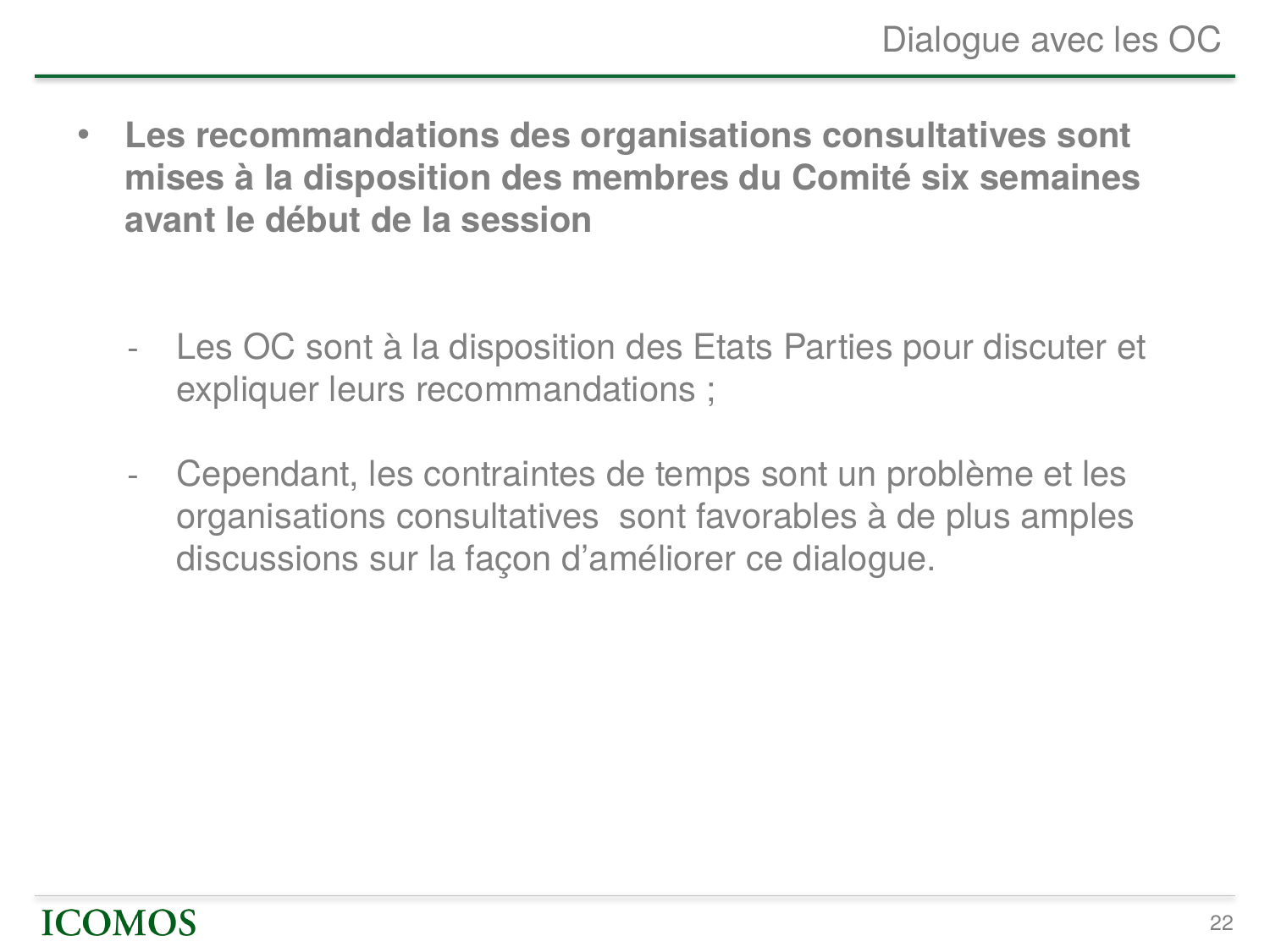

# Dialogue avec les OC
Les recommandations des organisations consultatives sont mises à la disposition des membres du Comité six semaines avant le début de la session

Les OC sont à la disposition des Etats Parties pour discuter et expliquer leurs recommandations ;

Cependant, les contraintes de temps sont un problème et les organisations consultatives  sont favorables à de plus amples discussions sur la façon d’améliorer ce dialogue.

22